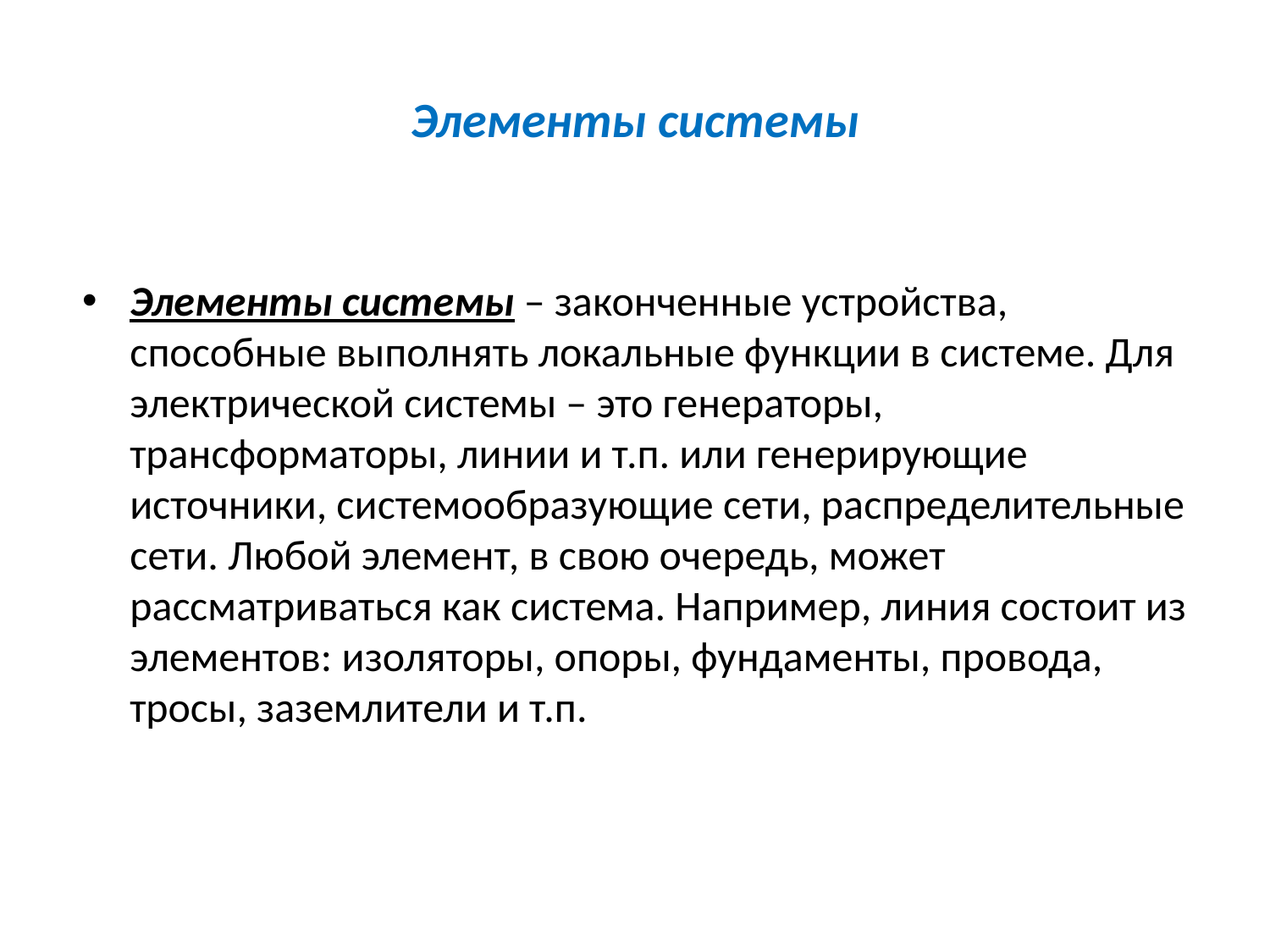

# Элементы системы
Элементы системы – законченные устройства, способные выполнять локальные функции в системе. Для электрической системы – это генераторы, трансформаторы, линии и т.п. или генерирующие источники, системообразующие сети, распределительные сети. Любой элемент, в свою очередь, может рассматриваться как система. Например, линия состоит из элементов: изоляторы, опоры, фундаменты, провода, тросы, заземлители и т.п.